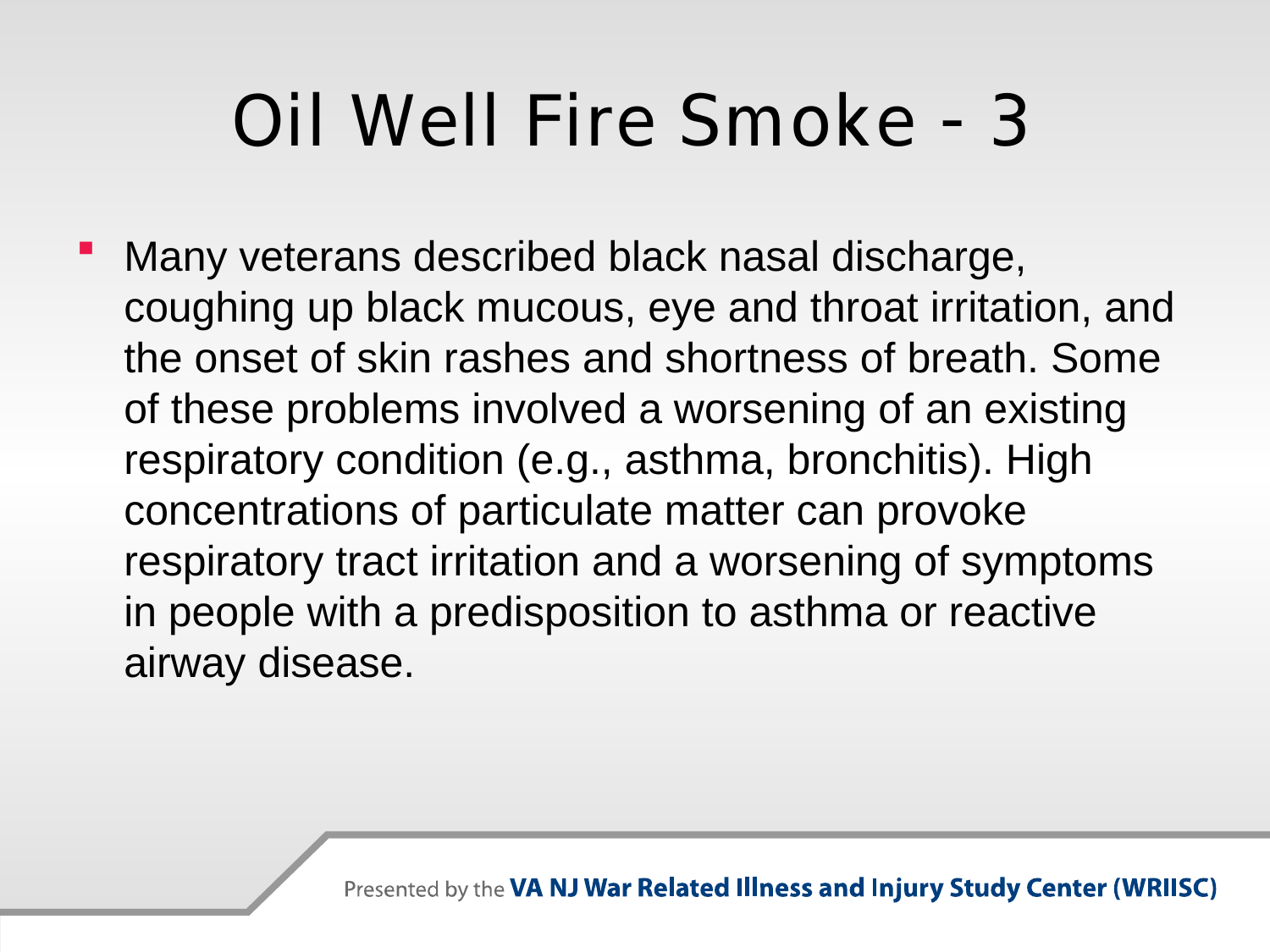

# Oil Well Fire Smoke - 3
Many veterans described black nasal discharge, coughing up black mucous, eye and throat irritation, and the onset of skin rashes and shortness of breath. Some of these problems involved a worsening of an existing respiratory condition (e.g., asthma, bronchitis). High concentrations of particulate matter can provoke respiratory tract irritation and a worsening of symptoms in people with a predisposition to asthma or reactive airway disease.